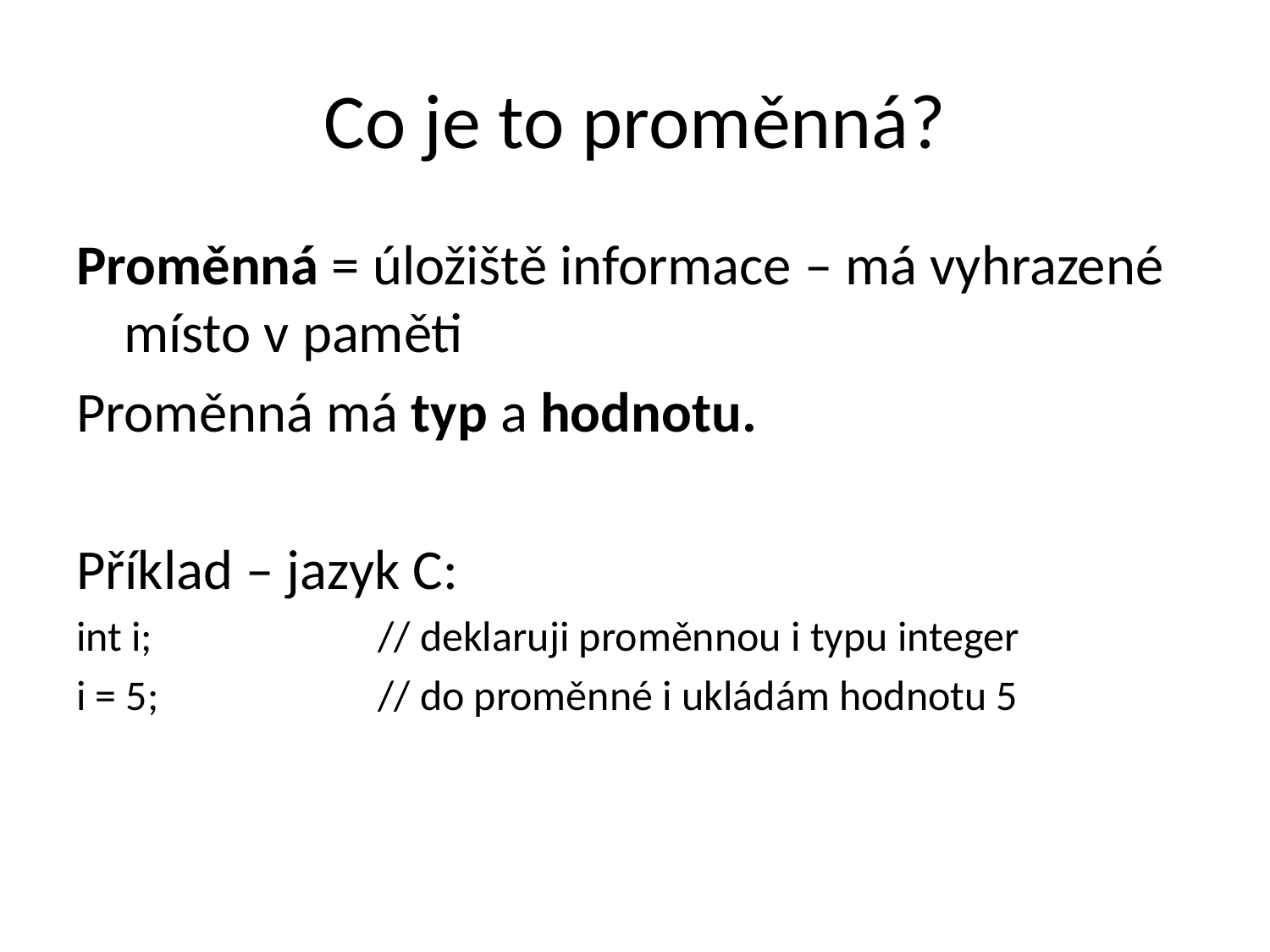

# Co je to proměnná?
Proměnná = úložiště informace – má vyhrazené místo v paměti
Proměnná má typ a hodnotu.

Příklad – jazyk C:
int i;		// deklaruji proměnnou i typu integer
i = 5;		// do proměnné i ukládám hodnotu 5